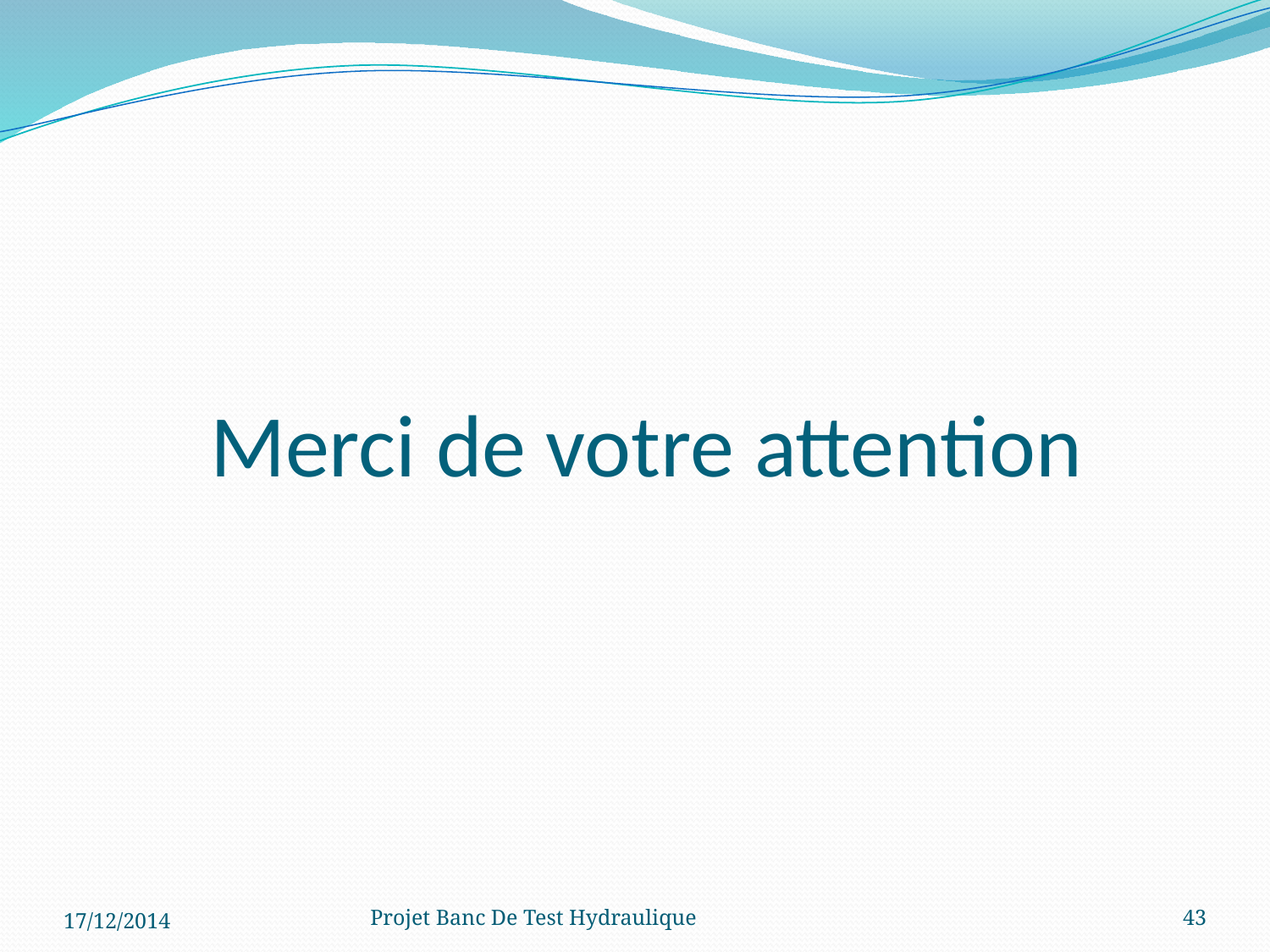

# Merci de votre attention
17/12/2014
Projet Banc De Test Hydraulique
43